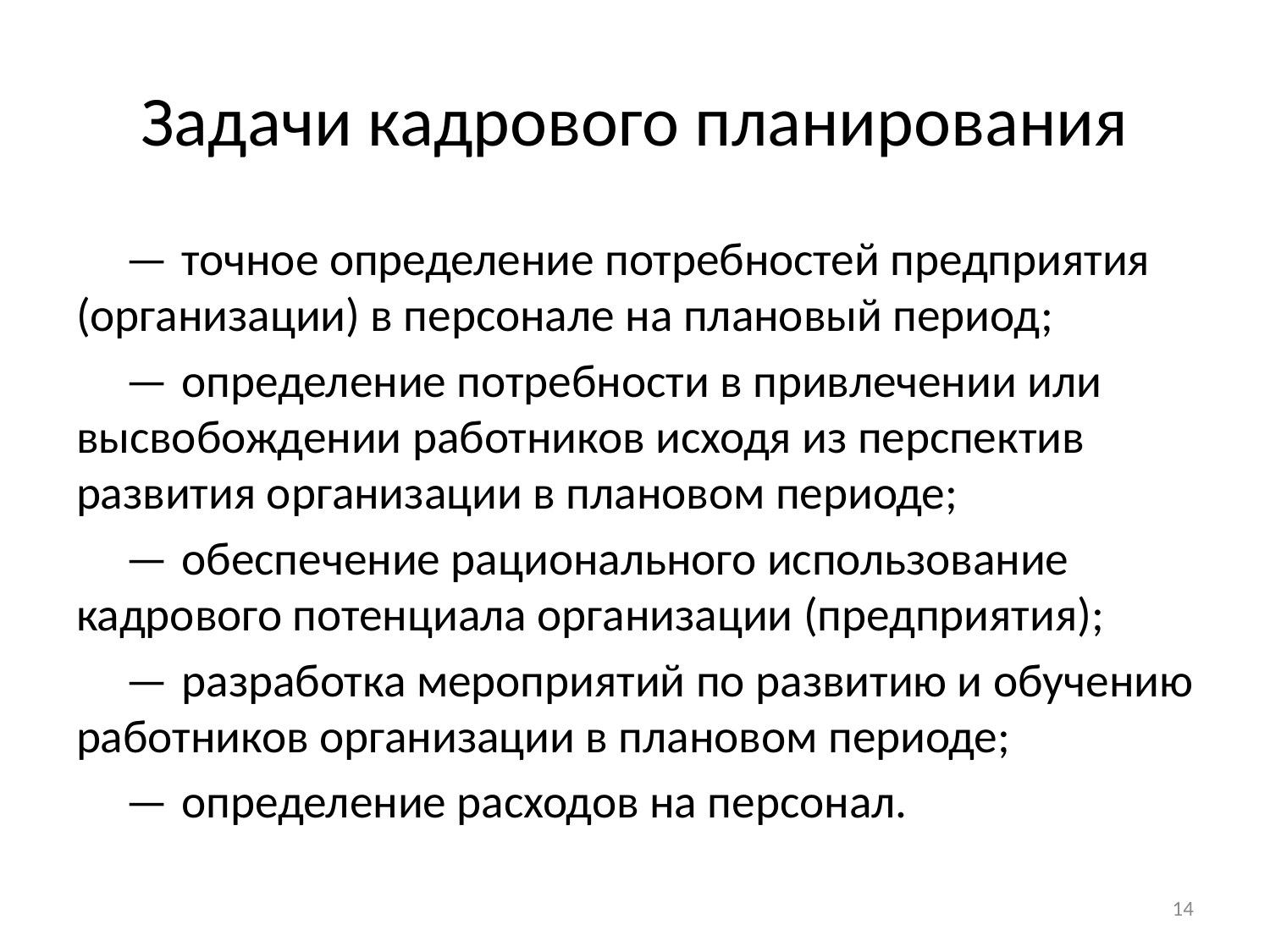

# Задачи кадрового планирования
—	точное определение потребностей предприятия (организации) в персонале на плановый период;
—	определение потребности в привлечении или высвобождении работников исходя из перспектив развития организации в плановом периоде;
—	обеспечение рационального использование кадрового потенциала организации (предприятия);
—	разработка мероприятий по развитию и обучению работников организации в плановом периоде;
—	определение расходов на персонал.

14